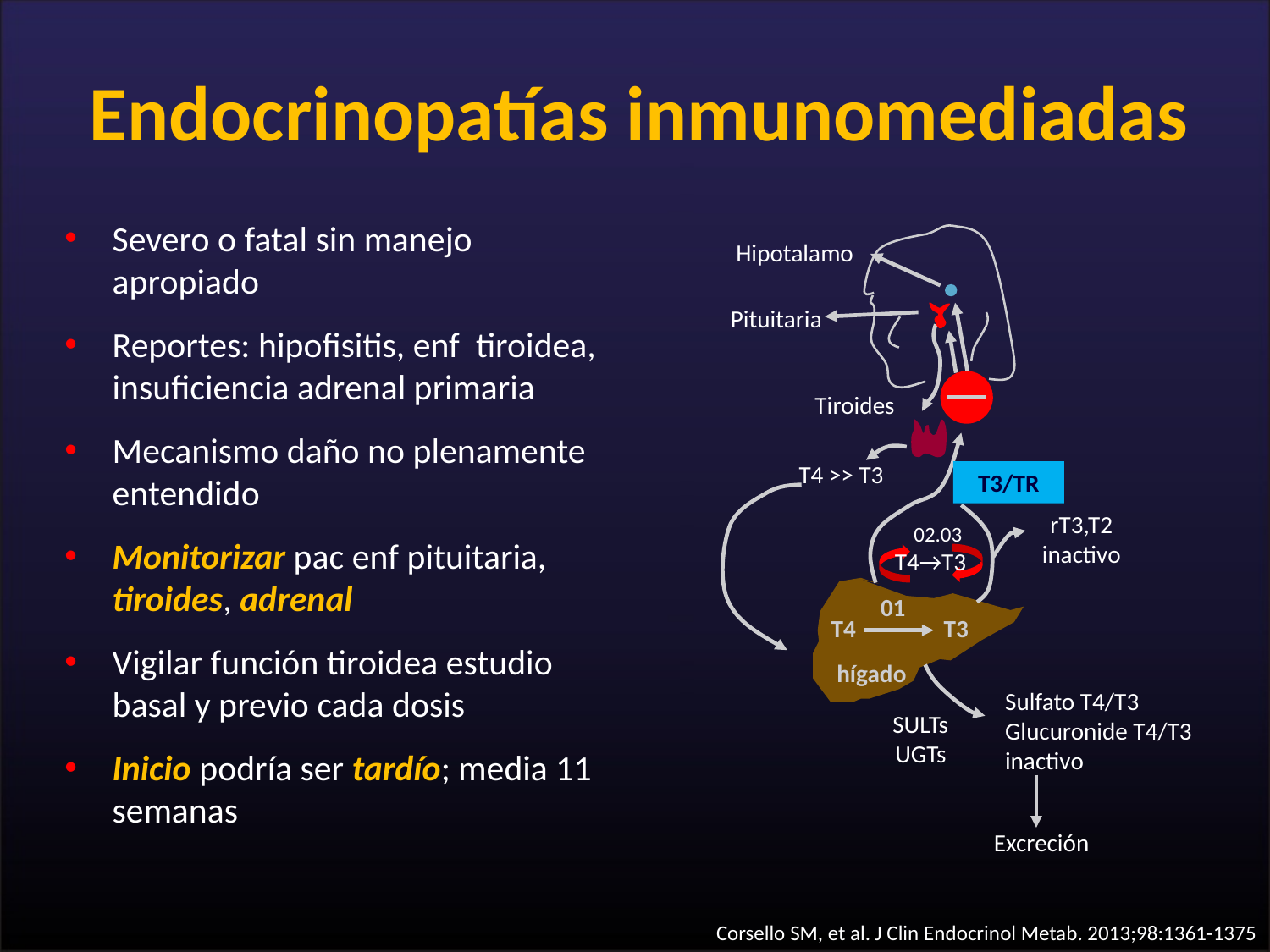

# Endocrinopatías inmunomediadas
Severo o fatal sin manejo apropiado
Reportes: hipofisitis, enf  tiroidea, insuficiencia adrenal primaria
Mecanismo daño no plenamente entendido
Monitorizar pac enf pituitaria, tiroides, adrenal
Vigilar función tiroidea estudio basal y previo cada dosis
Inicio podría ser tardío; media 11 semanas

Hipotalamo

Pituitaria

Tiroides

T4 >> T3
T3/TR

rT3,T2
inactivo

02.03

T4→T3

01
T4                T3
hígado

Sulfato T4/T3
Glucuronide T4/T3  inactivo
SULTs
UGTs
Excreción
Corsello SM, et al. J Clin Endocrinol Metab. 2013;98:1361-1375